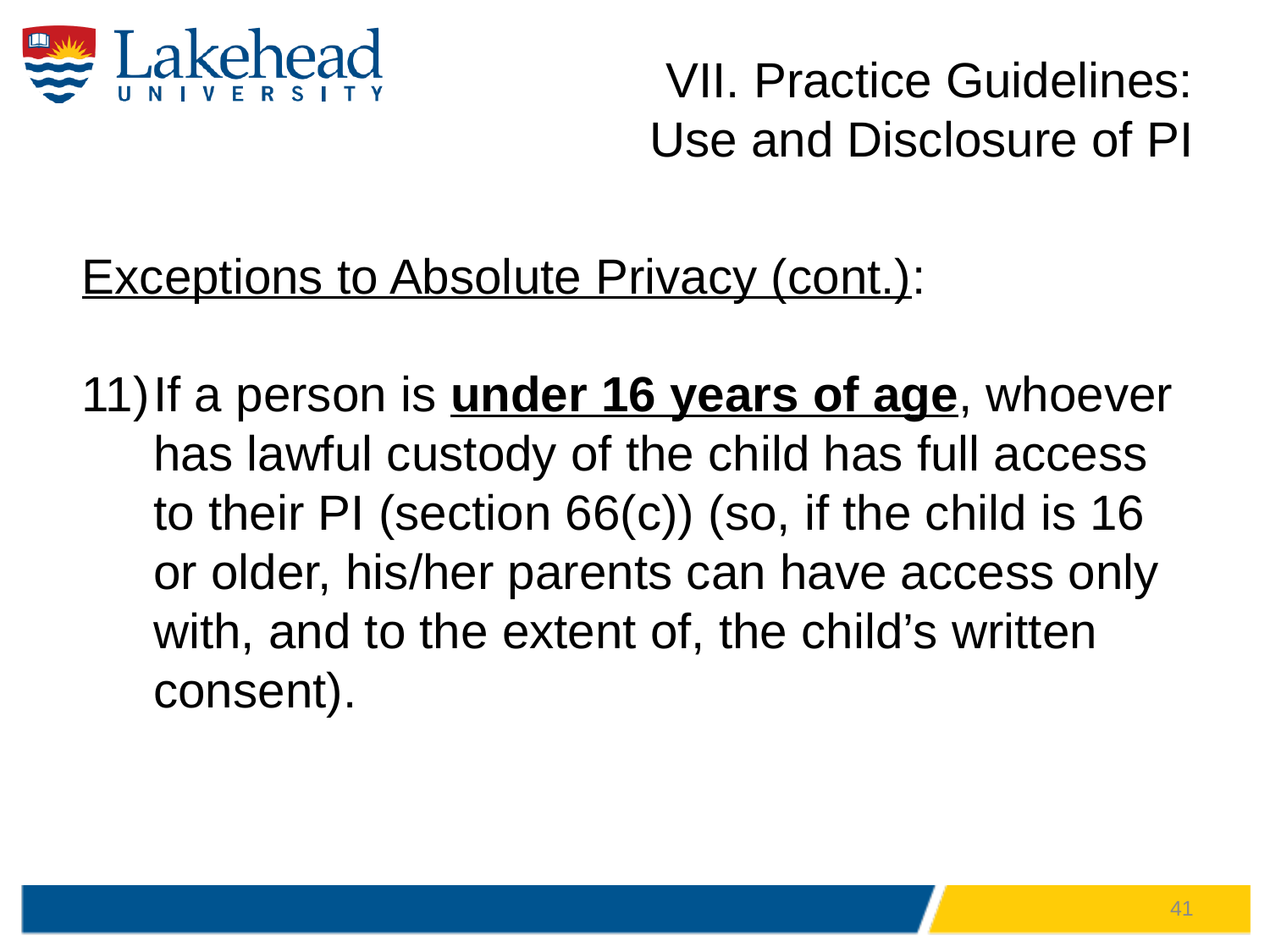

# VII. Practice Guidelines: Use and Disclosure of PI
Exceptions to Absolute Privacy (cont.):

If a person is under 16 years of age, whoever has lawful custody of the child has full access to their PI (section 66(c)) (so, if the child is 16 or older, his/her parents can have access only with, and to the extent of, the child’s written consent).

41